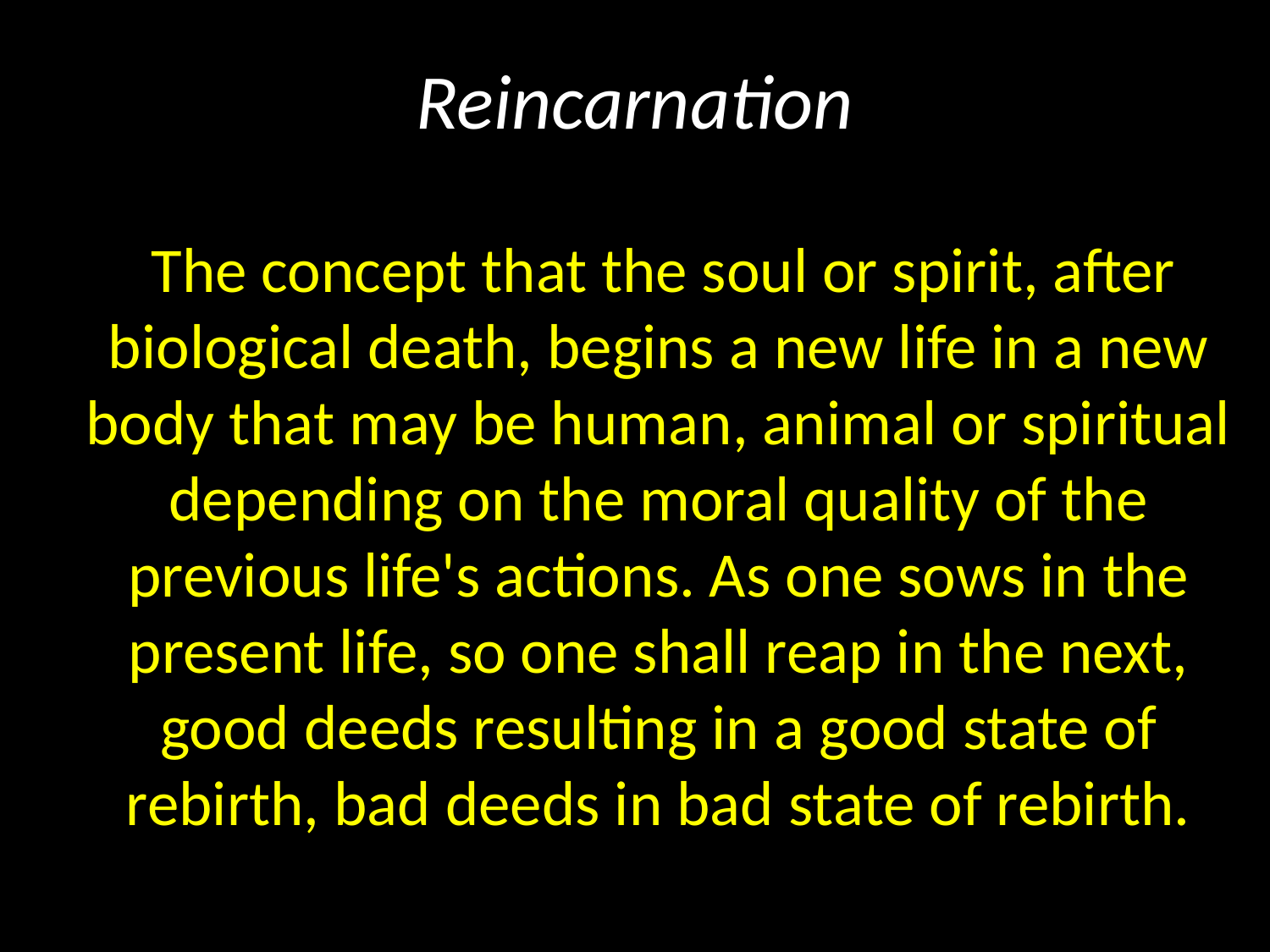

# Reincarnation
    The concept that the soul or spirit, after biological death, begins a new life in a new body that may be human, animal or spiritual depending on the moral quality of the previous life's actions. As one sows in the present life, so one shall reap in the next, good deeds resulting in a good state of rebirth, bad deeds in bad state of rebirth.